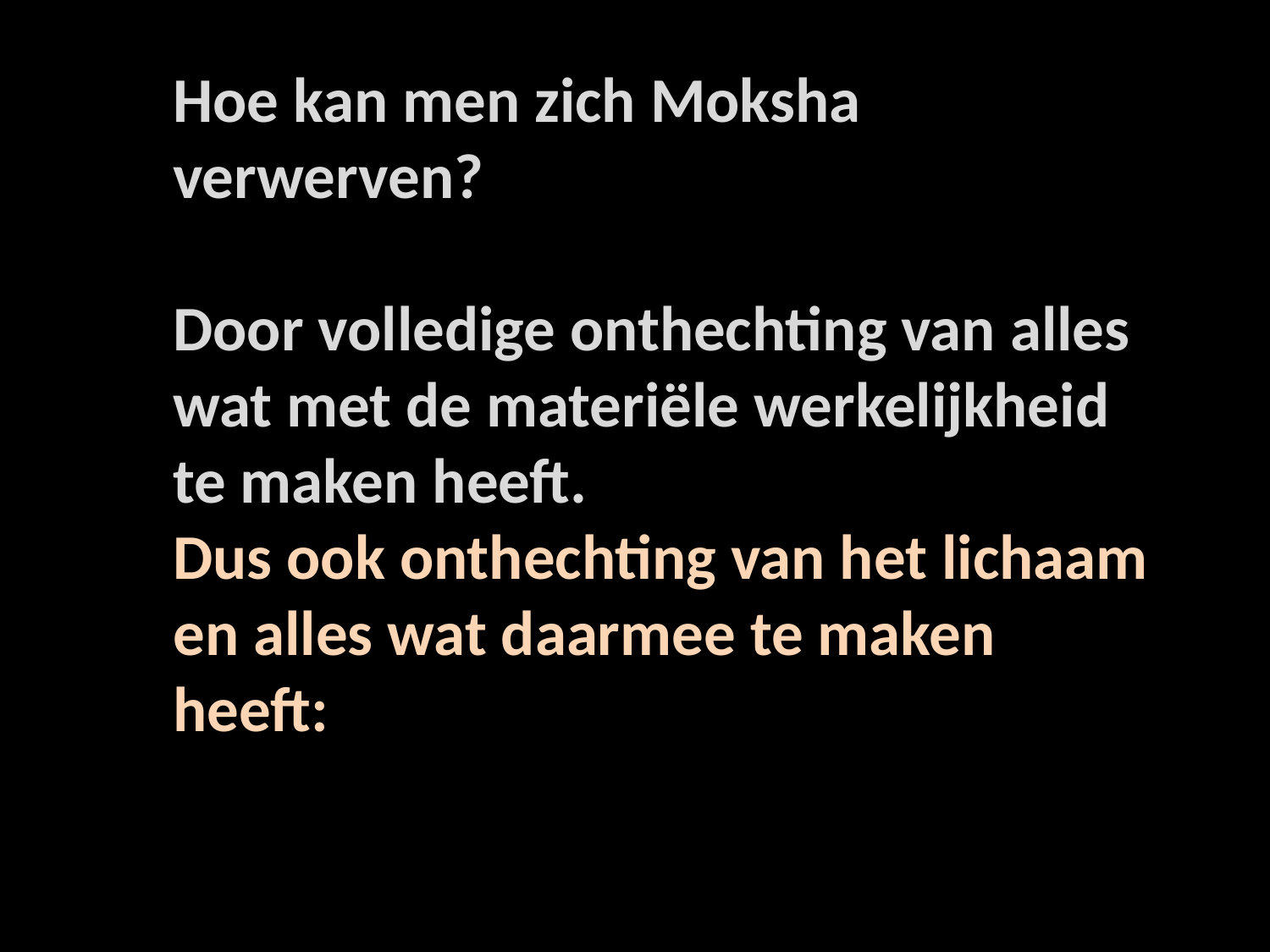

Hoe kan men zich Moksha verwerven?

Door volledige onthechting van alles wat met de materiële werkelijkheid te maken heeft.
Dus ook onthechting van het lichaam en alles wat daarmee te maken heeft: